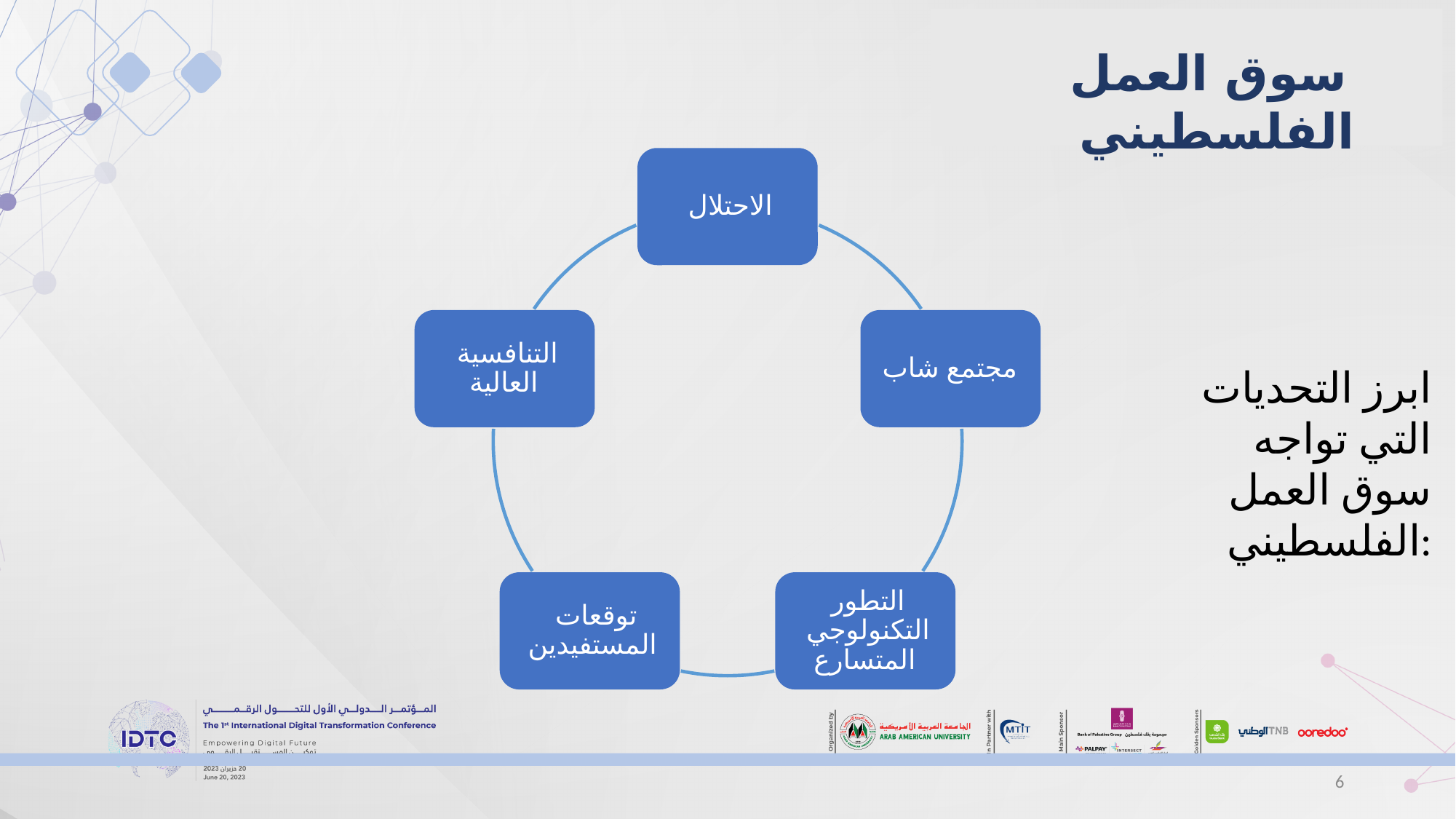

سوق العمل الفلسطيني
الاحتلال
مجتمع شاب
التطور التكنولوجي المتسارع
 توقعات المستفيدين
التنافسية العالية
ابرز التحديات التي تواجه سوق العمل الفلسطيني:

6